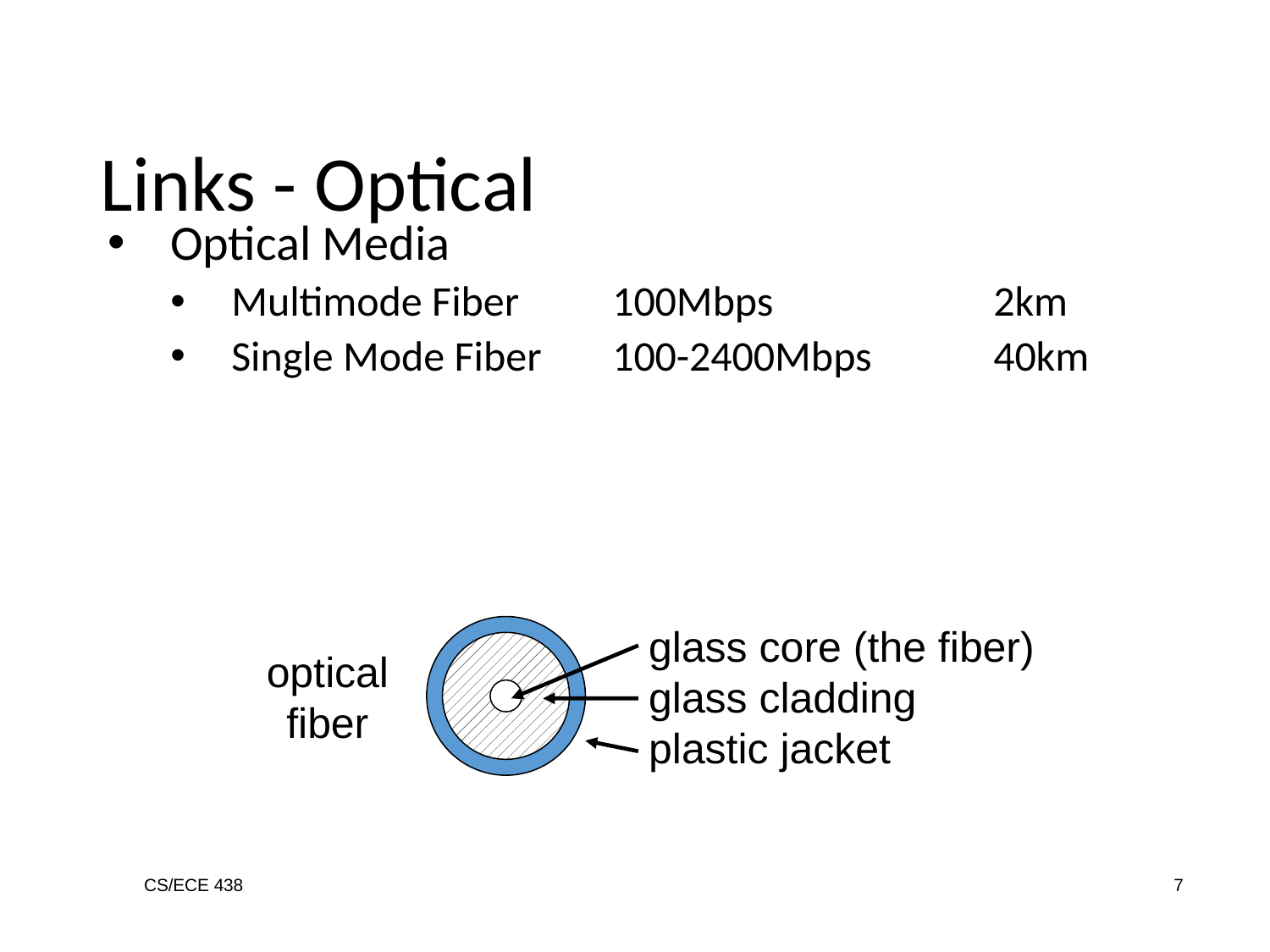

Links - Optical
Optical Media
Multimode Fiber	100Mbps		2km
Single Mode Fiber	100-2400Mbps 	40km
glass core (the fiber)
glass cladding
plastic jacket

optical
fiber
CS/ECE 438

7